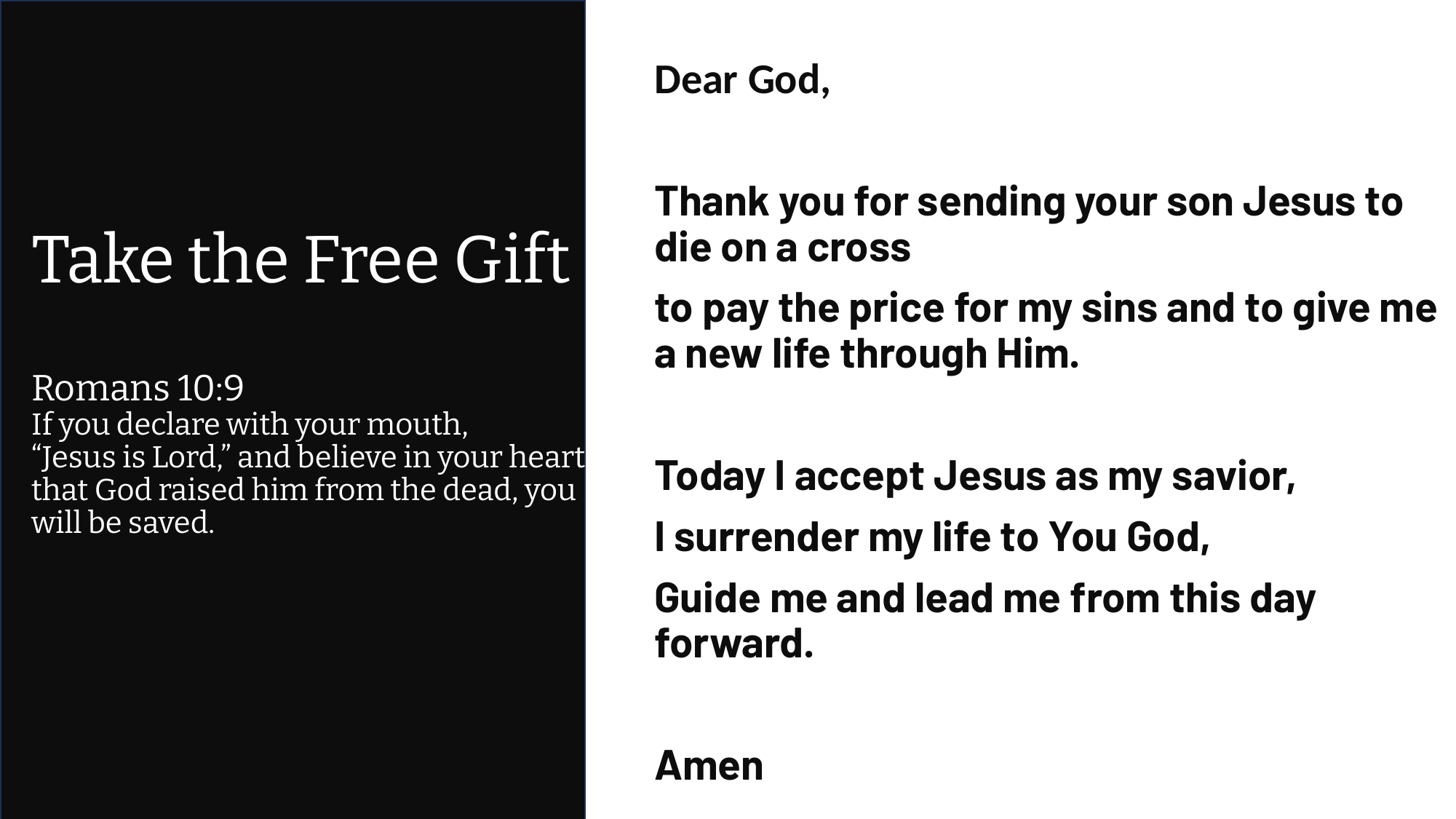

# Take the Free Gift Romans 10:9 If you declare with your mouth, “Jesus is Lord,” and believe in your heart that God raised him from the dead, you will be saved.
Dear God,

Thank you for sending your son Jesus to die on a cross
to pay the price for my sins and to give me a new life through Him.

Today I accept Jesus as my savior,
I surrender my life to You God,
Guide me and lead me from this day forward.

Amen